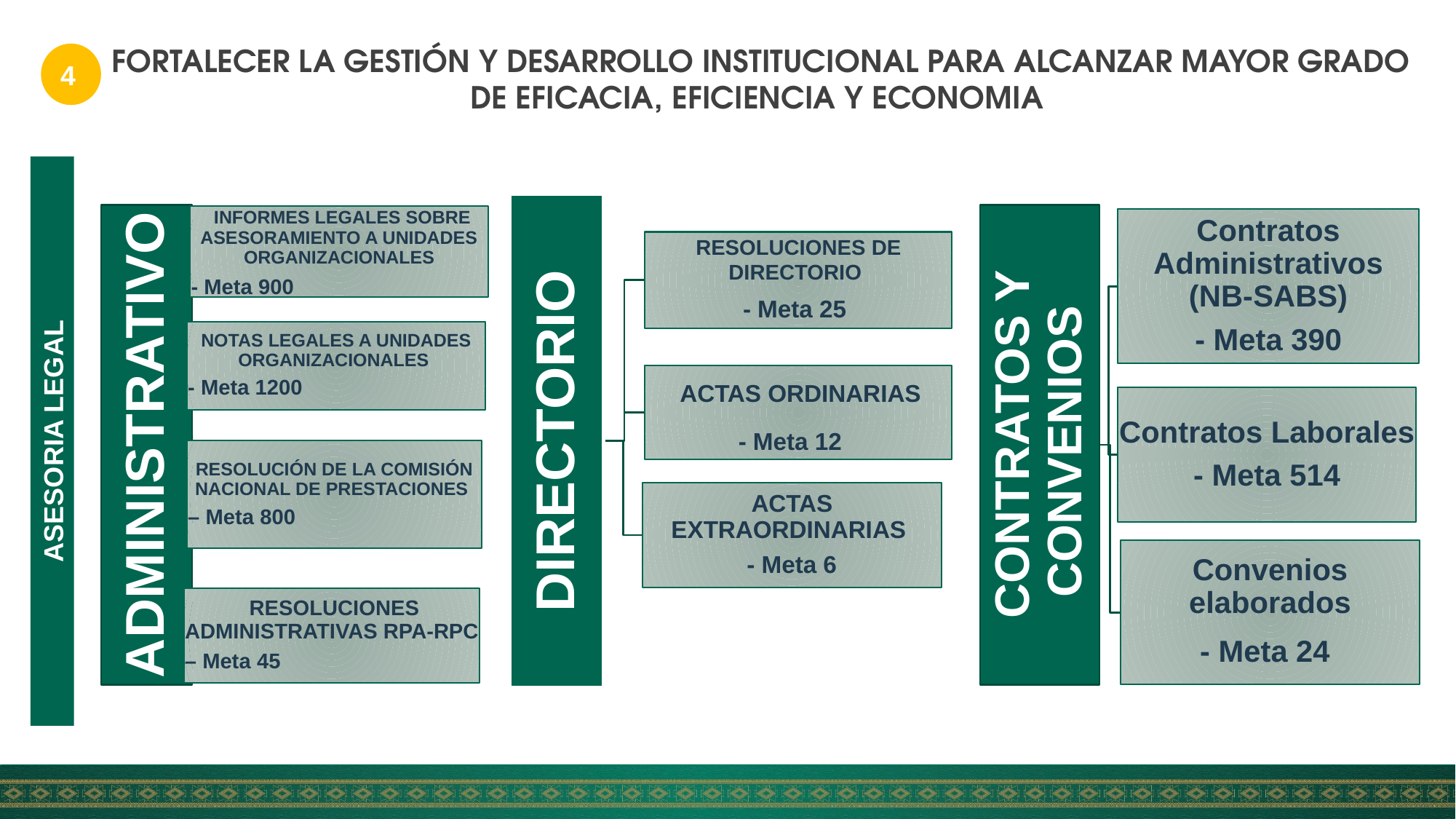

FORTALECER LA GESTIÓN Y DESARROLLO INSTITUCIONAL PARA ALCANZAR MAYOR GRADO DE EFICACIA, EFICIENCIA Y ECONOMIA

4

DIRECTORIO
RESOLUCIONES DE DIRECTORIO
- Meta 25
 ACTAS ORDINARIAS
- Meta 12
ACTAS EXTRAORDINARIAS
- Meta 6

ADMINISTRATIVO
 INFORMES LEGALES SOBRE ASESORAMIENTO A UNIDADES ORGANIZACIONALES
- Meta 900
NOTAS LEGALES A UNIDADES ORGANIZACIONALES
- Meta 1200
RESOLUCIÓN DE LA COMISIÓN NACIONAL DE PRESTACIONES
– Meta 800
 RESOLUCIONES ADMINISTRATIVAS RPA-RPC
– Meta 45

CONTRATOS Y CONVENIOS
Contratos Administrativos (NB-SABS)
- Meta 390
Contratos Laborales
- Meta 514
Convenios elaborados
- Meta 24
ASESORIA LEGAL